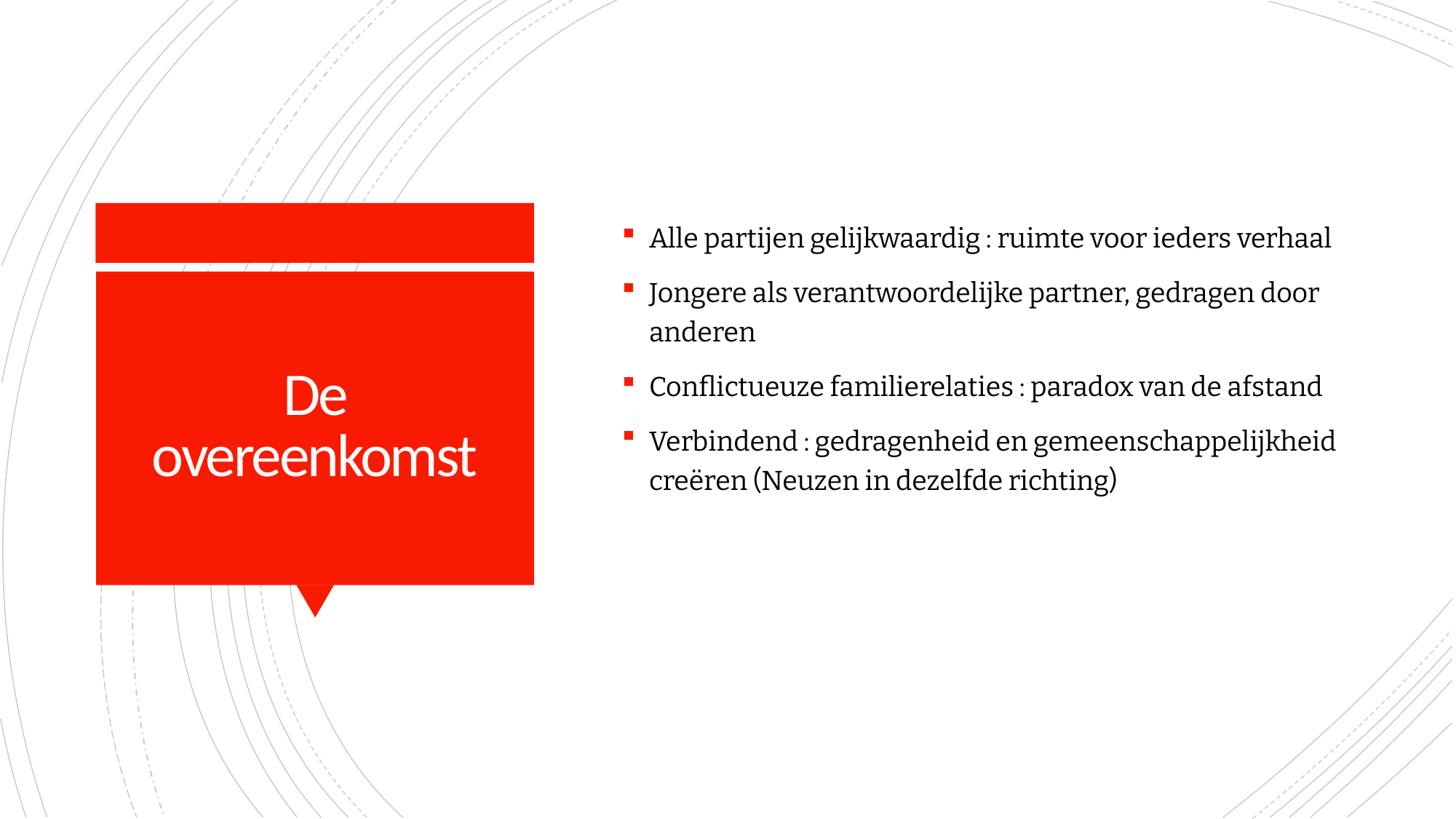

Alle partijen gelijkwaardig : ruimte voor ieders verhaal
Jongere als verantwoordelijke partner, gedragen door anderen
Conflictueuze familierelaties : paradox van de afstand
Verbindend : gedragenheid en gemeenschappelijkheid creëren (Neuzen in dezelfde richting)

# De overeenkomst